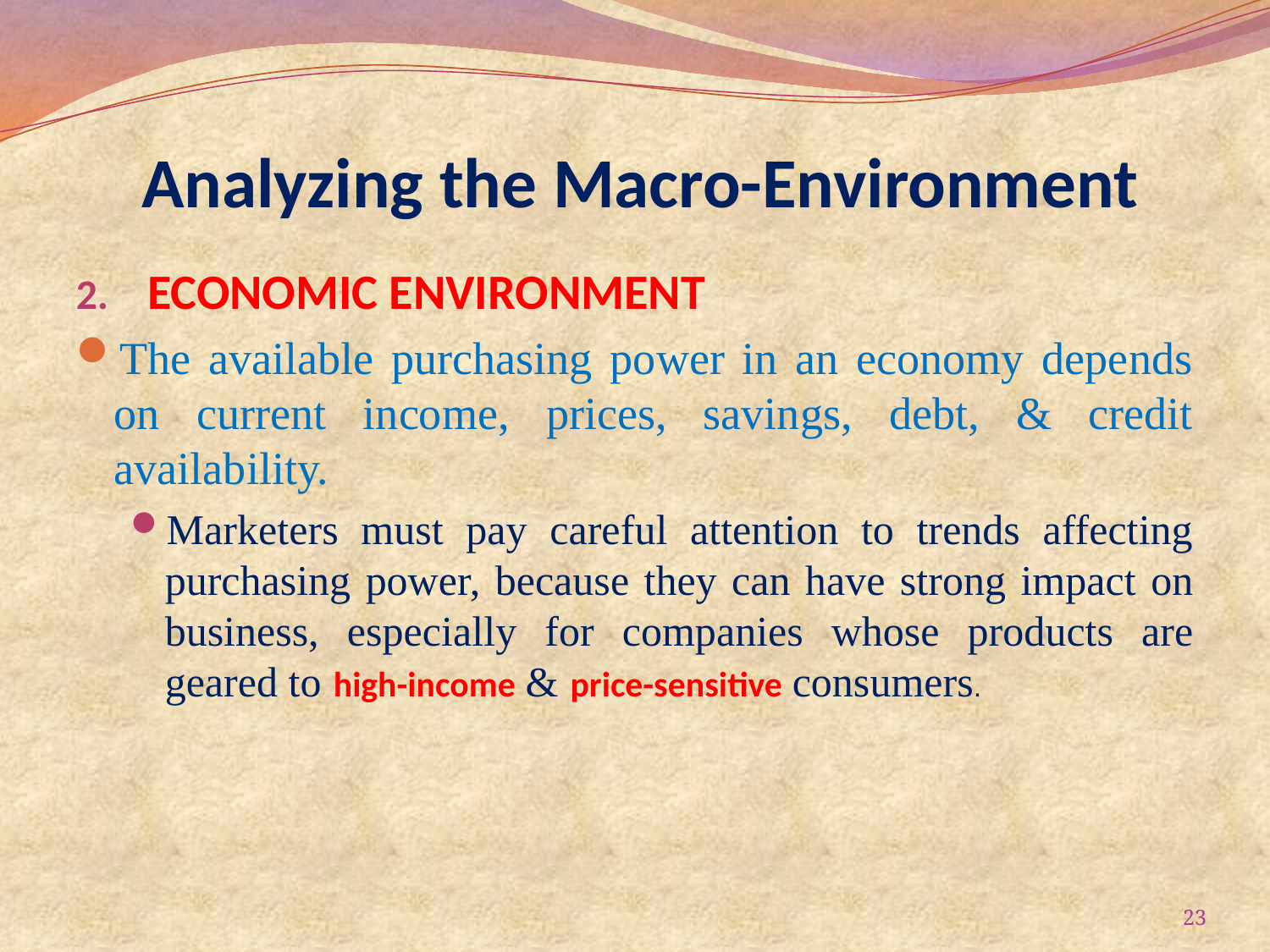

# Analyzing the Macro-Environment
ECONOMIC ENVIRONMENT
The available purchasing power in an economy depends on current income, prices, savings, debt, & credit availability.
Marketers must pay careful attention to trends affecting purchasing power, because they can have strong impact on business, especially for companies whose products are geared to high-income & price-sensitive consumers.

23